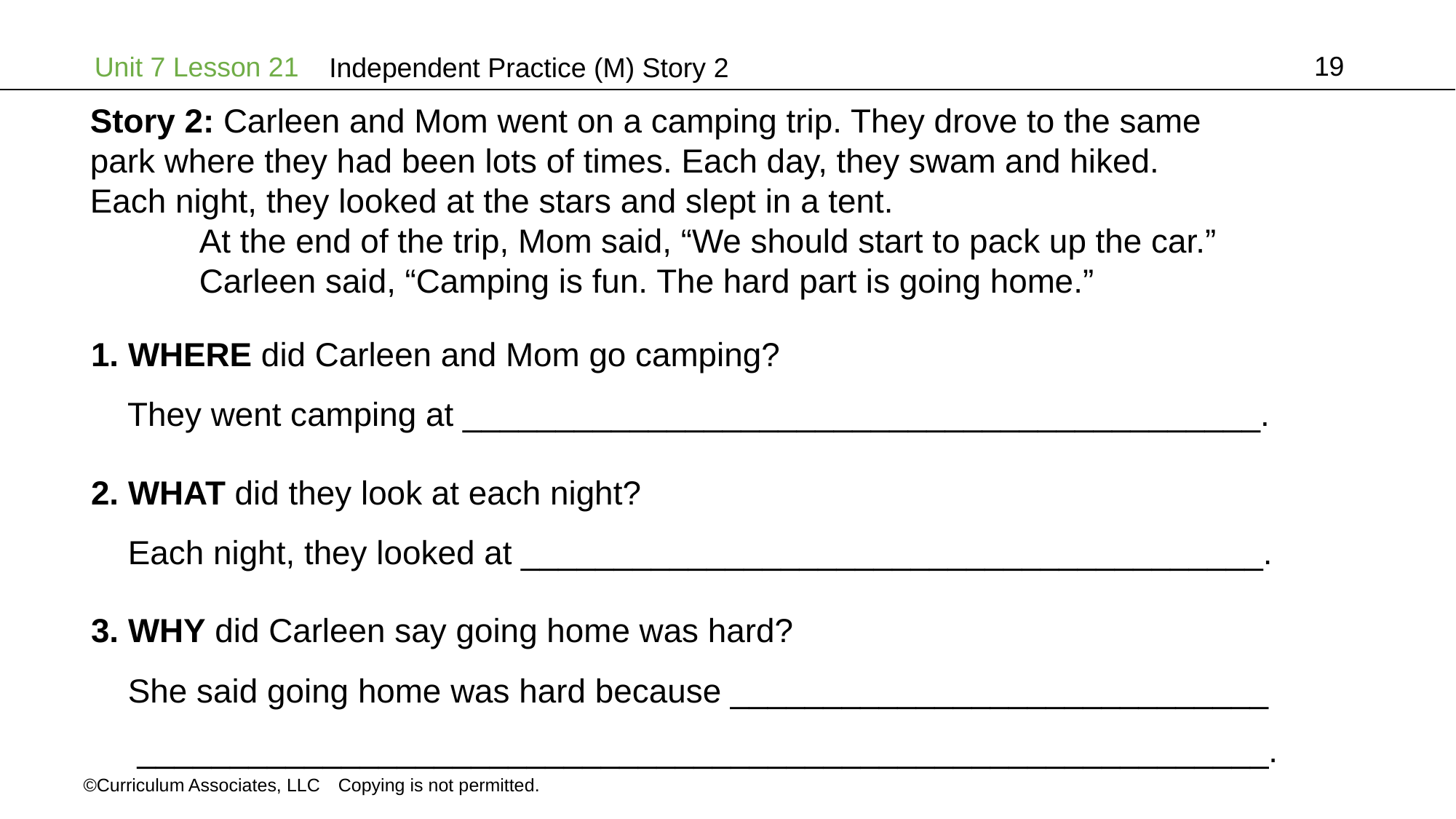

19
Independent Practice (M) Story 2
Story 2: Carleen and Mom went on a camping trip. They drove to the same
park where they had been lots of times. Each day, they swam and hiked.
Each night, they looked at the stars and slept in a tent.
	At the end of the trip, Mom said, “We should start to pack up the car.”
	Carleen said, “Camping is fun. The hard part is going home.”
1. WHERE did Carleen and Mom go camping?
    They went camping at ___________________________________________.
2. WHAT did they look at each night?
    Each night, they looked at ________________________________________.
3. WHY did Carleen say going home was hard?
    She said going home was hard because _____________________________
     _____________________________________________________________.